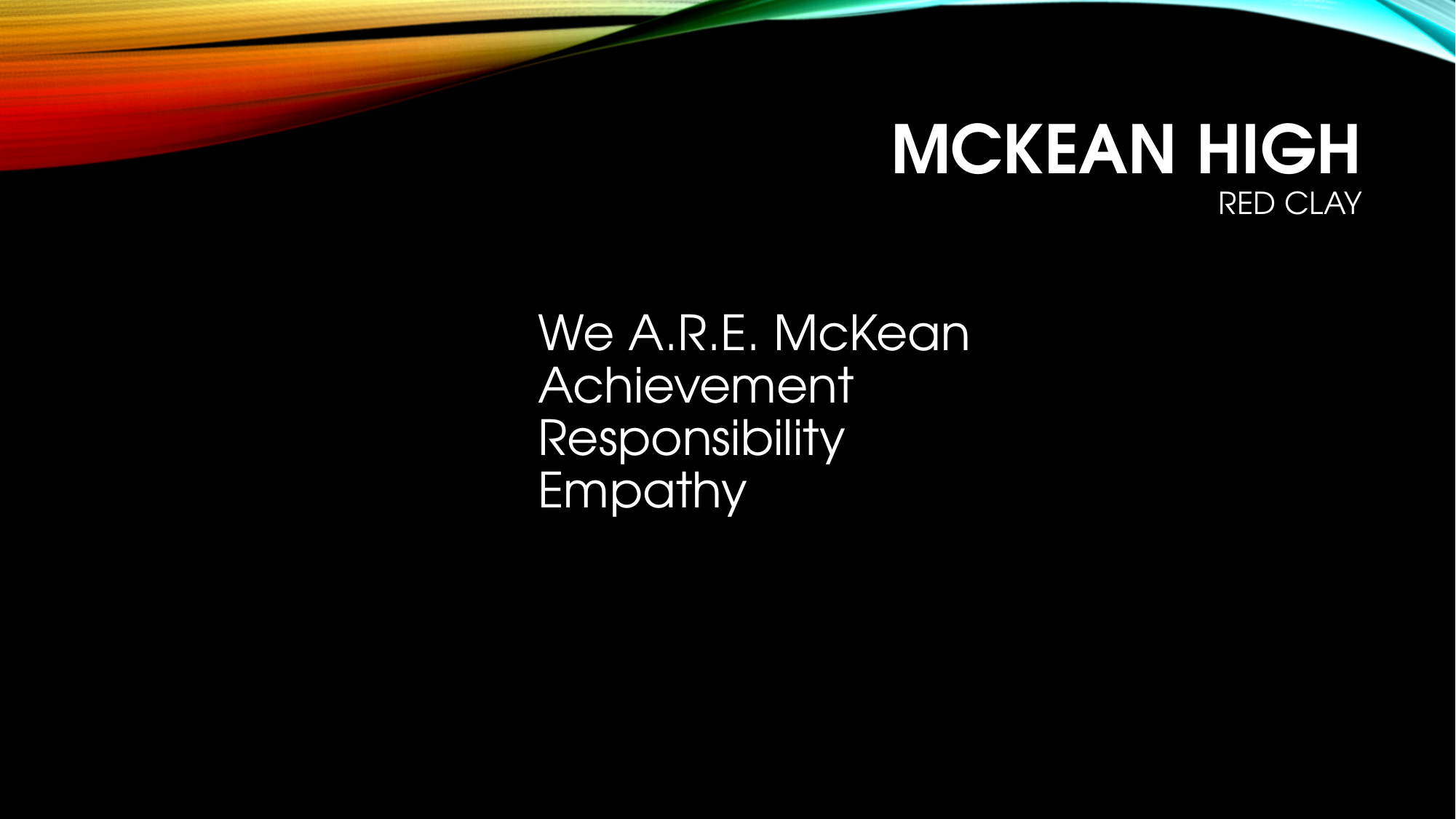

# McKean High Red Clay
We A.R.E. McKean
Achievement
Responsibility
Empathy